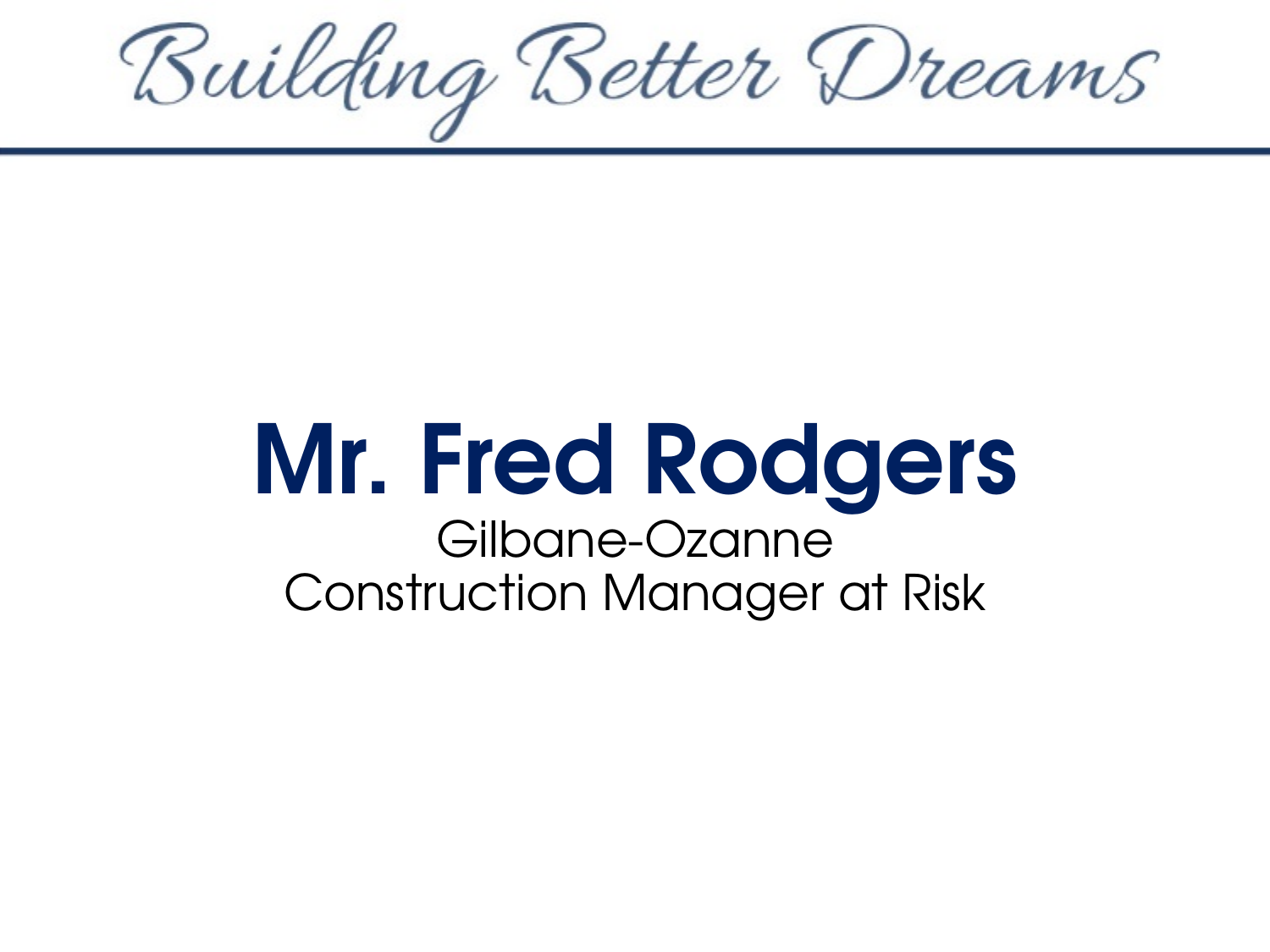

# Mr. Fred Rodgers Gilbane-Ozanne Construction Manager at Risk